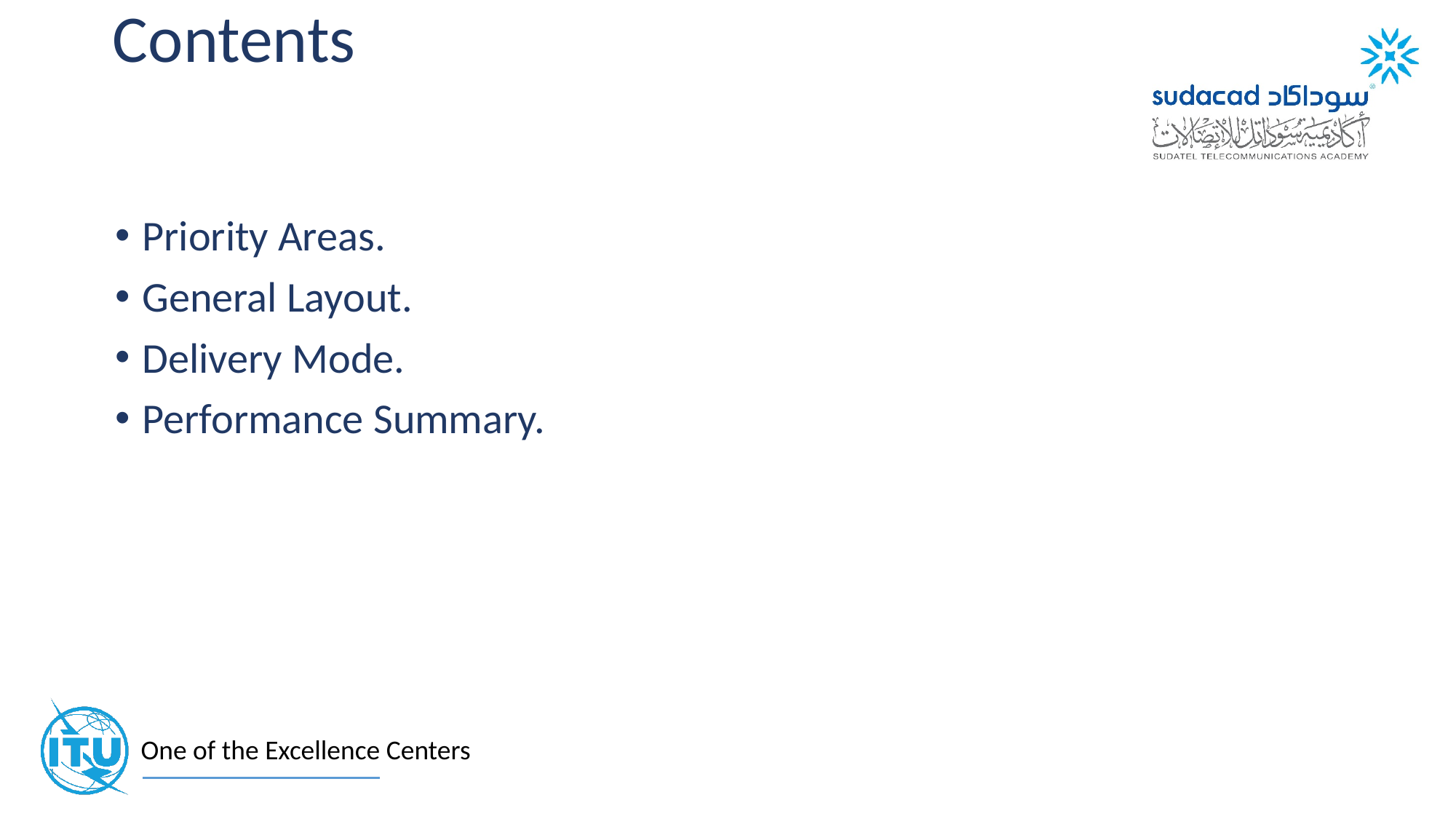

Contents
Priority Areas.
General Layout.
Delivery Mode.
Performance Summary.